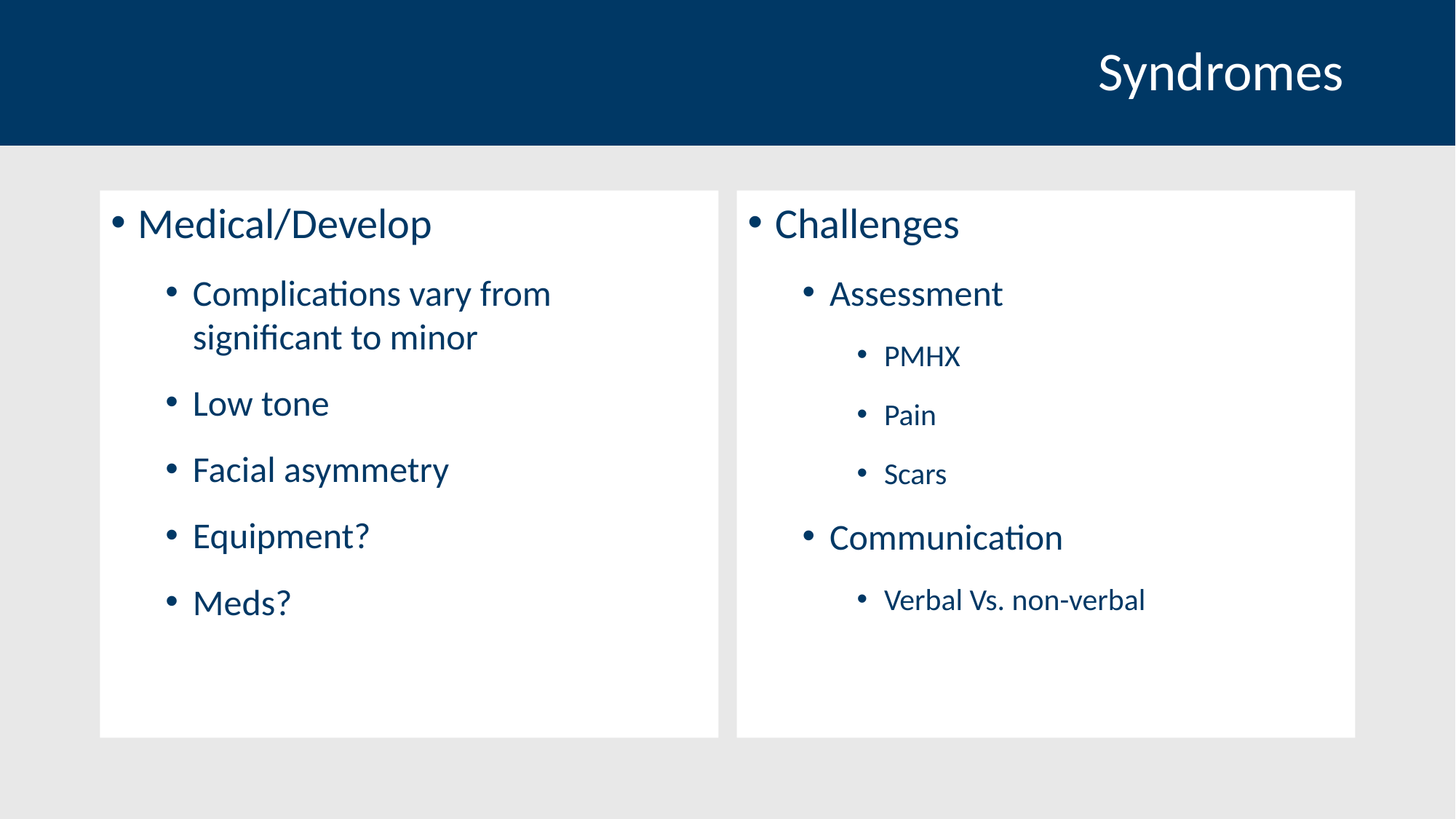

# Syndromes
Medical/Develop
Complications vary from significant to minor
Low tone
Facial asymmetry
Equipment?
Meds?
Challenges
Assessment
PMHX
Pain
Scars
Communication
Verbal Vs. non-verbal